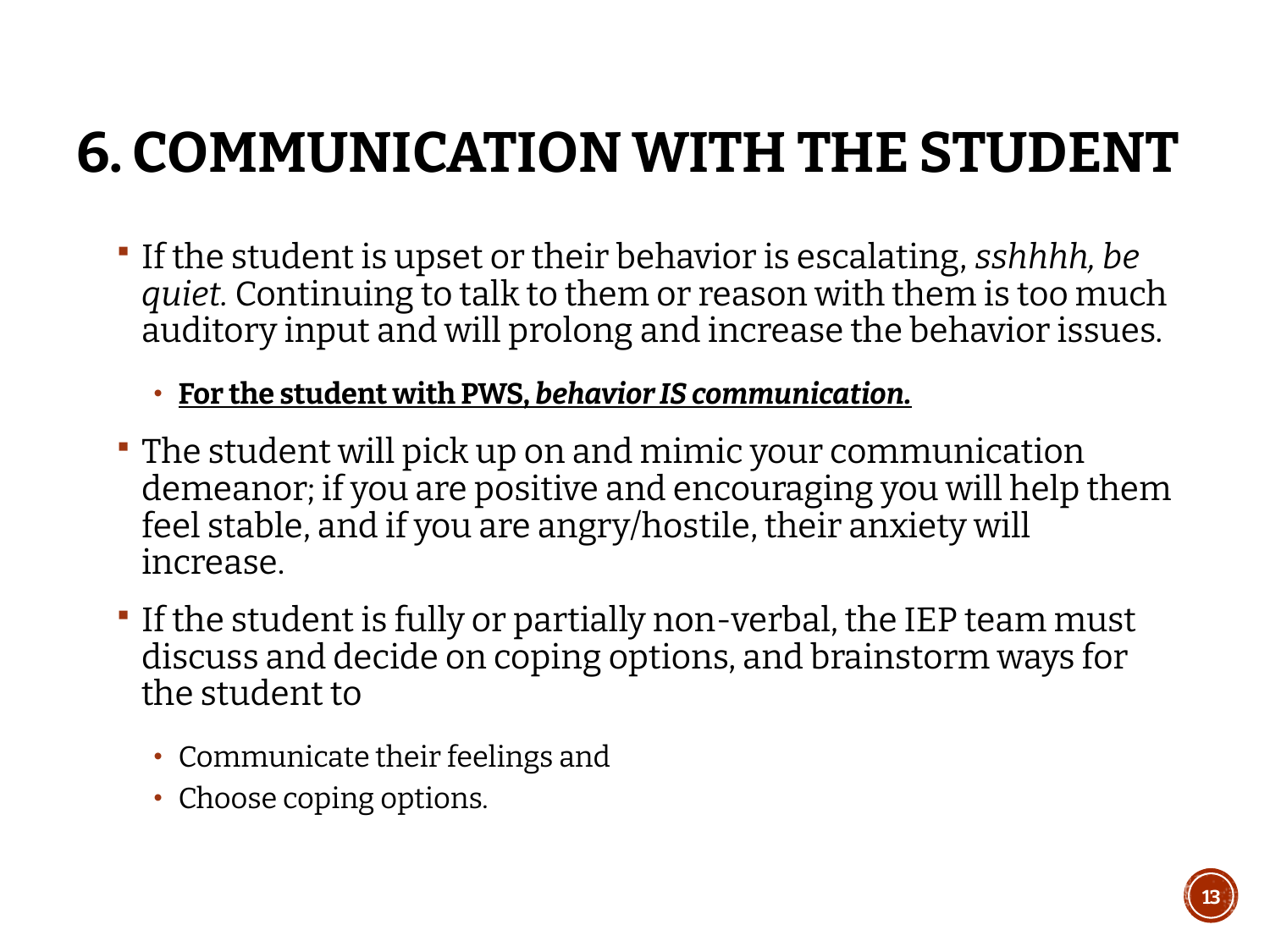

6. Communication with the student
If the student is upset or their behavior is escalating, sshhhh, be quiet. Continuing to talk to them or reason with them is too much auditory input and will prolong and increase the behavior issues.

For the student with PWS, behavior IS communication.
The student will pick up on and mimic your communication demeanor; if you are positive and encouraging you will help them feel stable, and if you are angry/hostile, their anxiety will increase.
If the student is fully or partially non-verbal, the IEP team must discuss and decide on coping options, and brainstorm ways for the student to

Communicate their feelings and
Choose coping options.
13